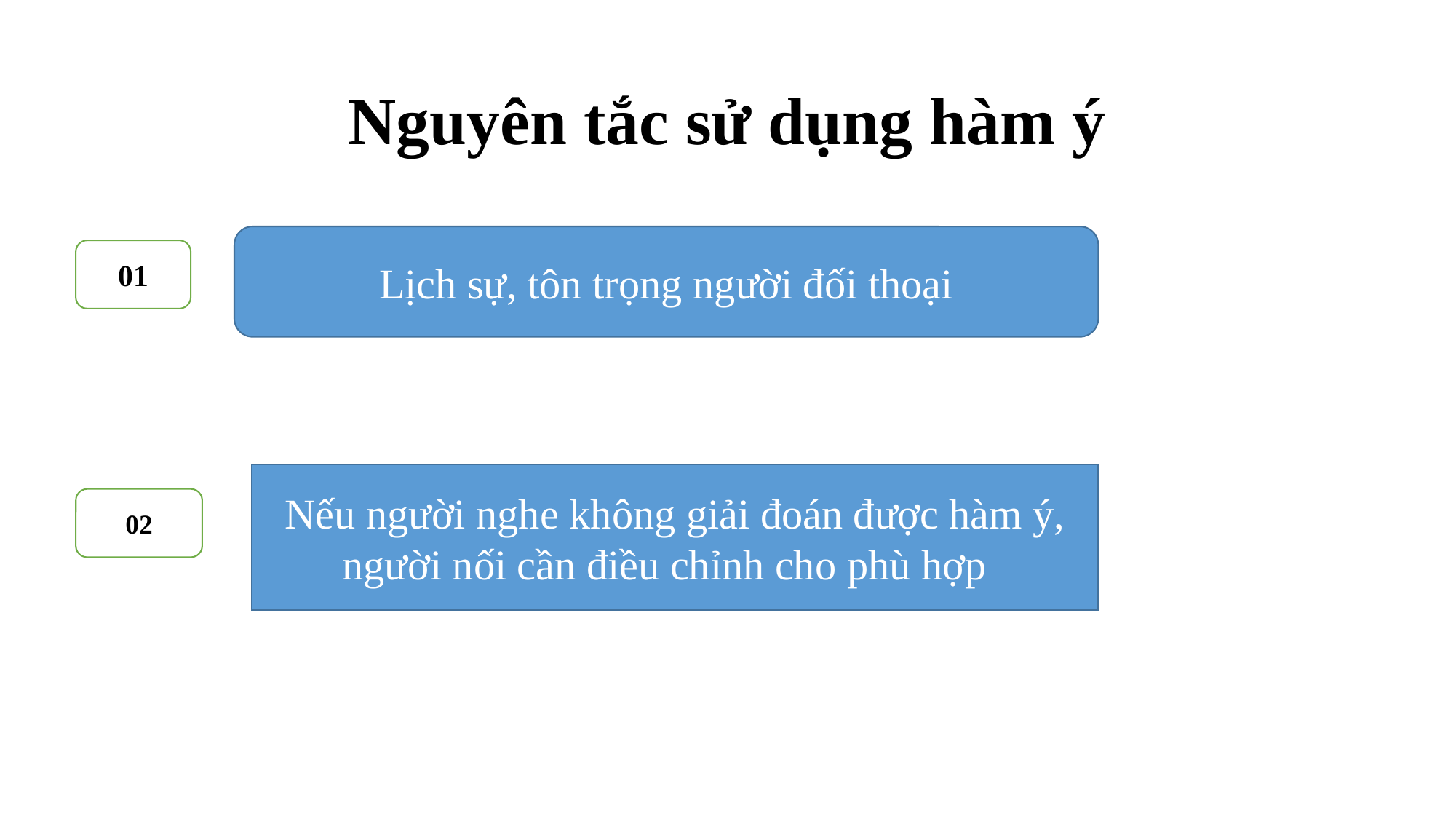

# Nguyên tắc sử dụng hàm ý

Lịch sự, tôn trọng người đối thoại
01
Nếu người nghe không giải đoán được hàm ý, người nối cần điều chỉnh cho phù hợp
02